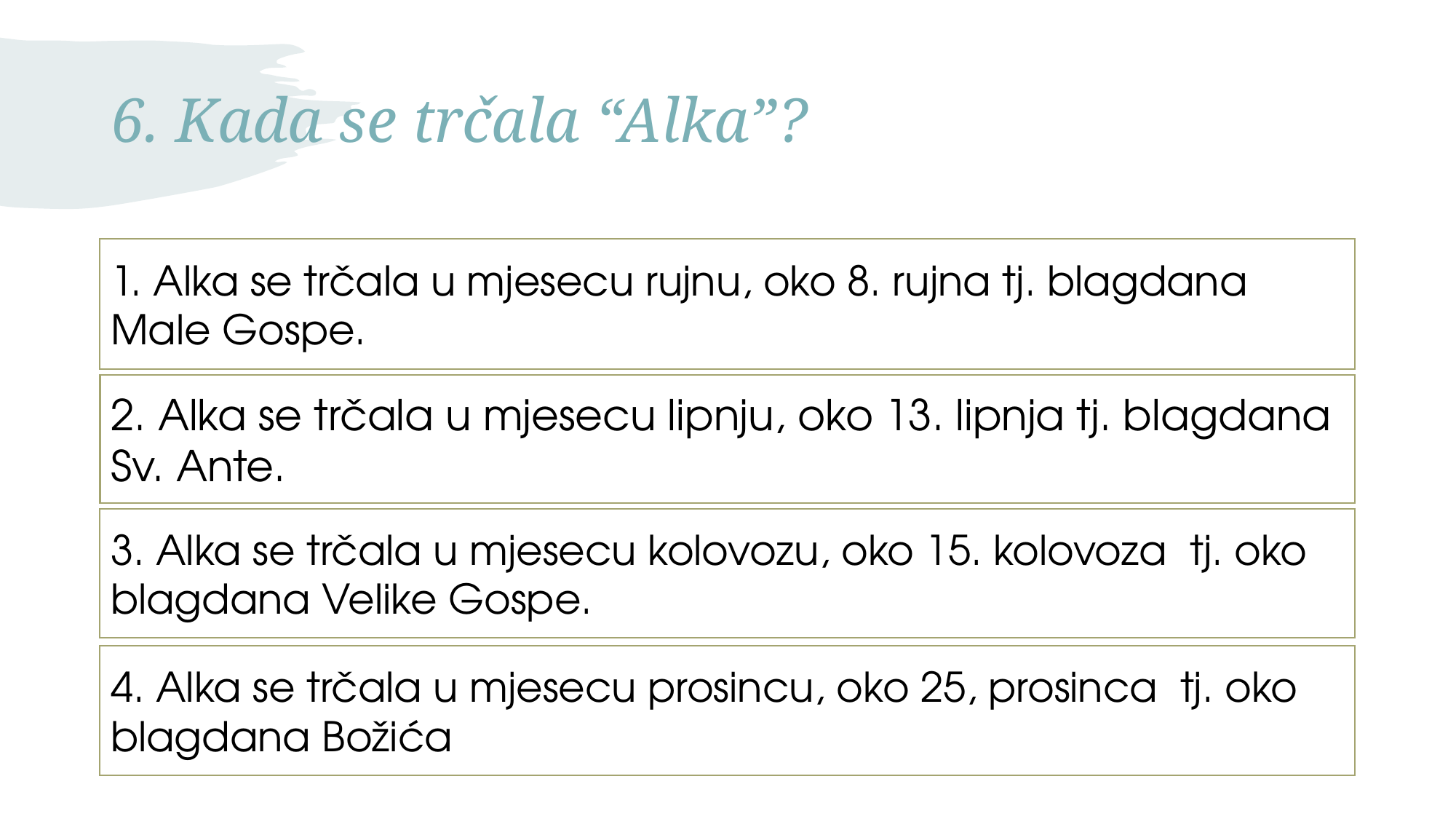

# 6. Kada se trčala “Alka”?
1. Alka se trčala u mjesecu rujnu, oko 8. rujna tj. blagdana Male Gospe.
2. Alka se trčala u mjesecu lipnju, oko 13. lipnja tj. blagdana Sv. Ante.
3. Alka se trčala u mjesecu kolovozu, oko 15. kolovoza  tj. oko blagdana Velike Gospe.
4. Alka se trčala u mjesecu prosincu, oko 25, prosinca  tj. oko blagdana Božića